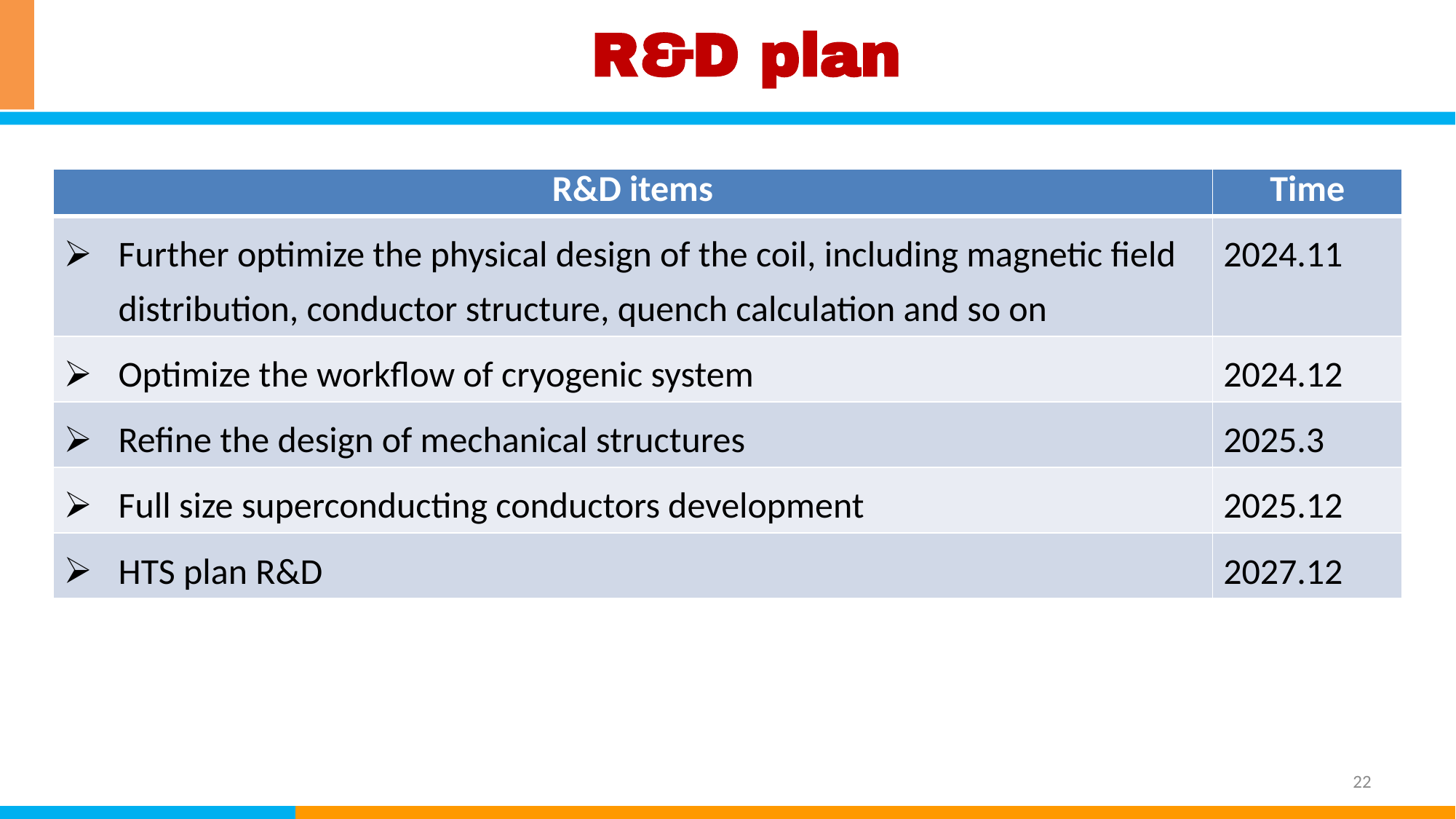

R&D plan
| R&D items | Time |
| --- | --- |
| Further optimize the physical design of the coil, including magnetic field distribution, conductor structure, quench calculation and so on | 2024.11 |
| Optimize the workflow of cryogenic system | 2024.12 |
| Refine the design of mechanical structures | 2025.3 |
| Full size superconducting conductors development | 2025.12 |
| HTS plan R&D | 2027.12 |
22